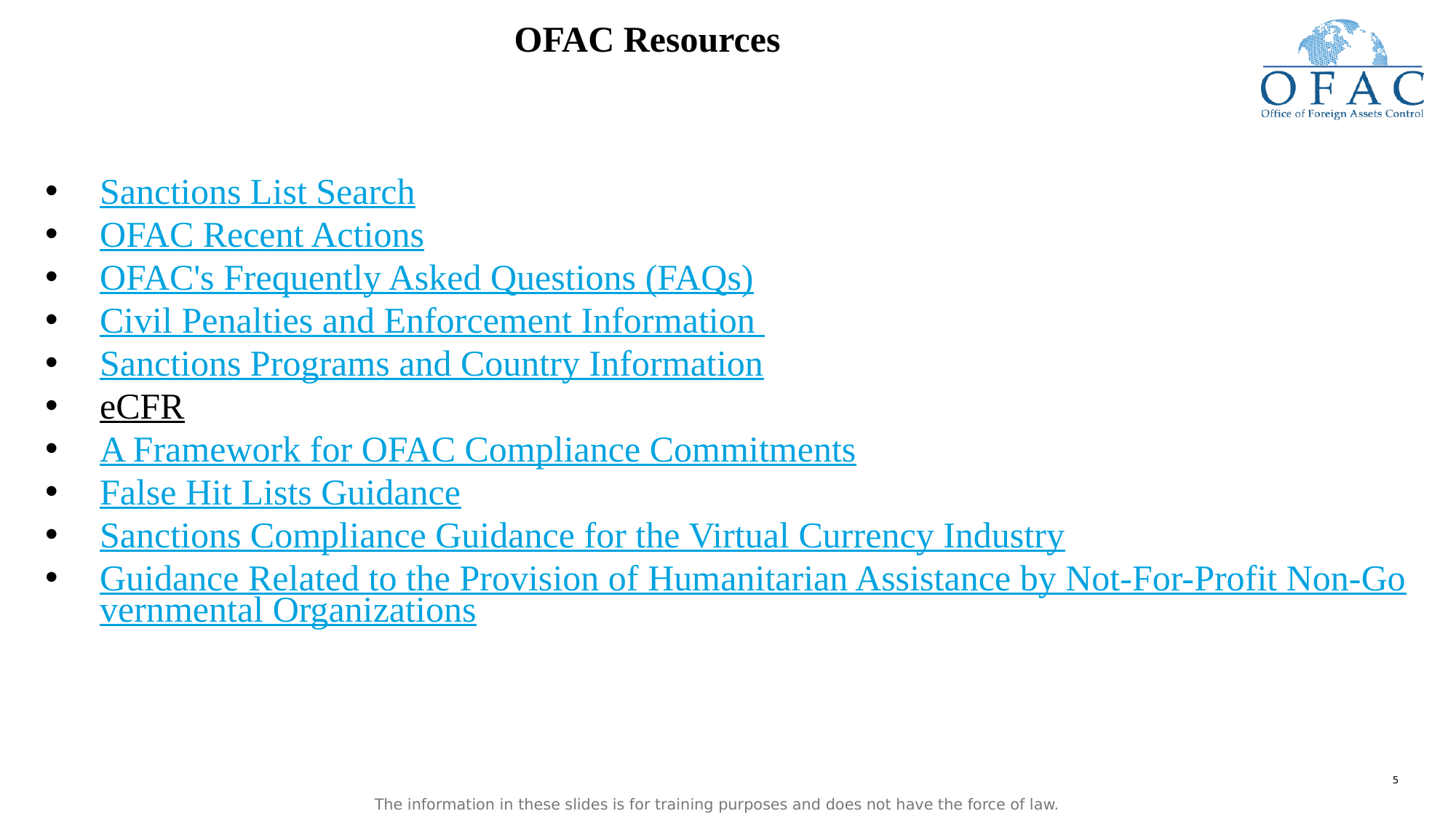

# OFAC Resources
Sanctions List Search
OFAC Recent Actions
OFAC's Frequently Asked Questions (FAQs)
Civil Penalties and Enforcement Information
Sanctions Programs and Country Information
eCFR
A Framework for OFAC Compliance Commitments
False Hit Lists Guidance
Sanctions Compliance Guidance for the Virtual Currency Industry
Guidance Related to the Provision of Humanitarian Assistance by Not-For-Profit Non-Governmental Organizations